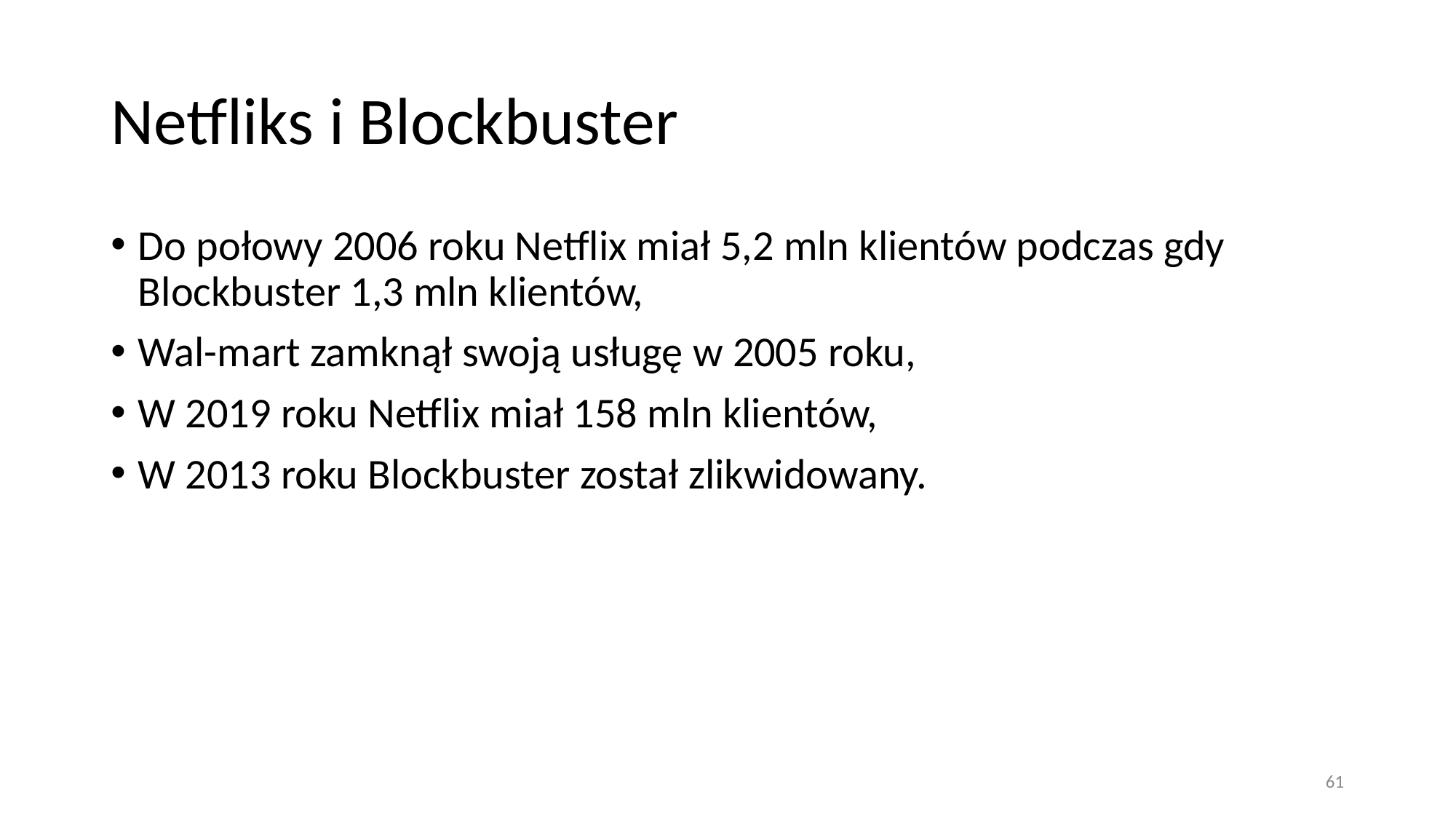

# Netfliks i Blockbuster
Do połowy 2006 roku Netflix miał 5,2 mln klientów podczas gdy Blockbuster 1,3 mln klientów,
Wal-mart zamknął swoją usługę w 2005 roku,
W 2019 roku Netflix miał 158 mln klientów,
W 2013 roku Blockbuster został zlikwidowany.
61